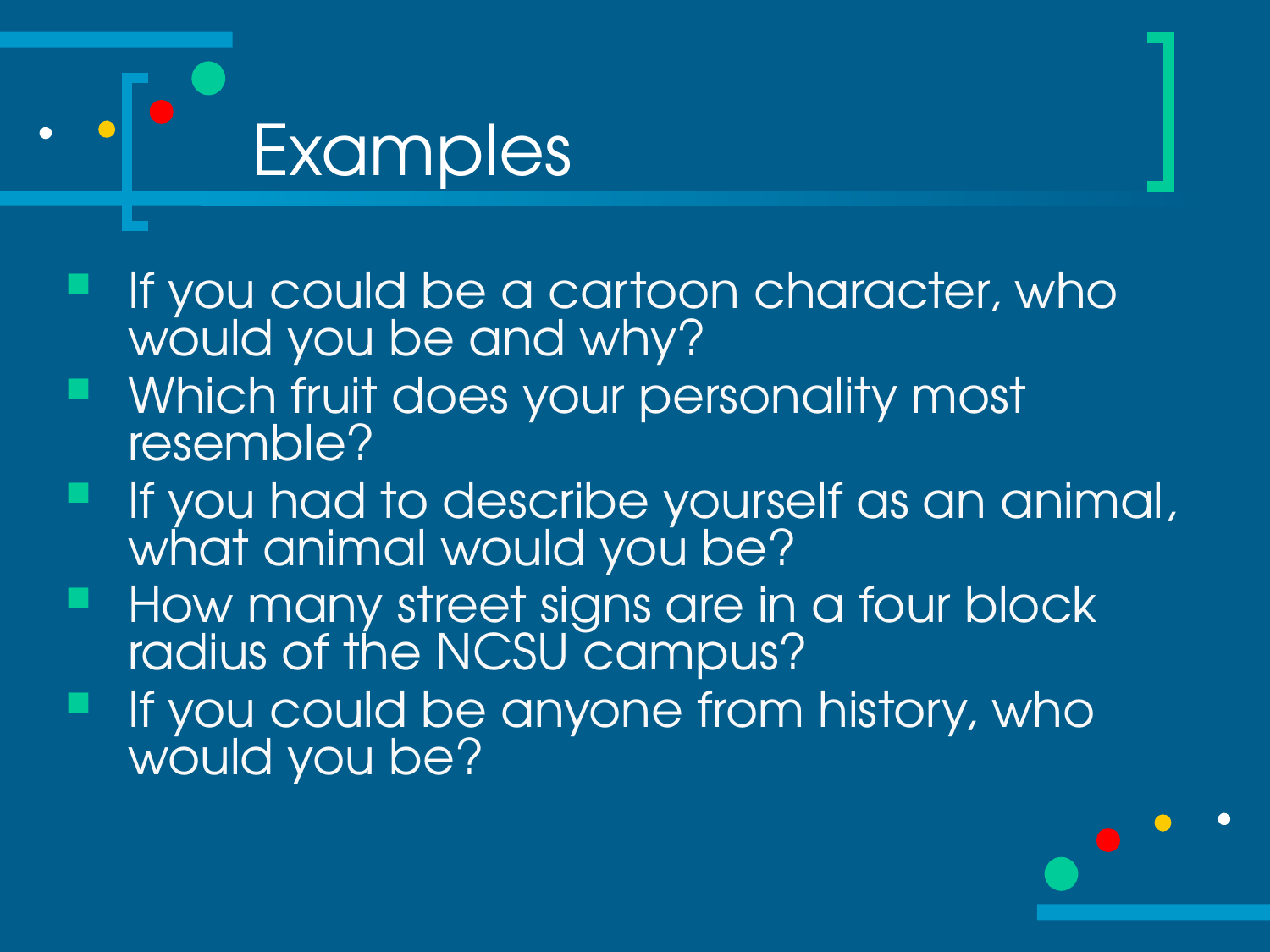

# Examples
If you could be a cartoon character, who would you be and why?
Which fruit does your personality most resemble?
If you had to describe yourself as an animal, what animal would you be?
How many street signs are in a four block radius of the NCSU campus?
If you could be anyone from history, who would you be?